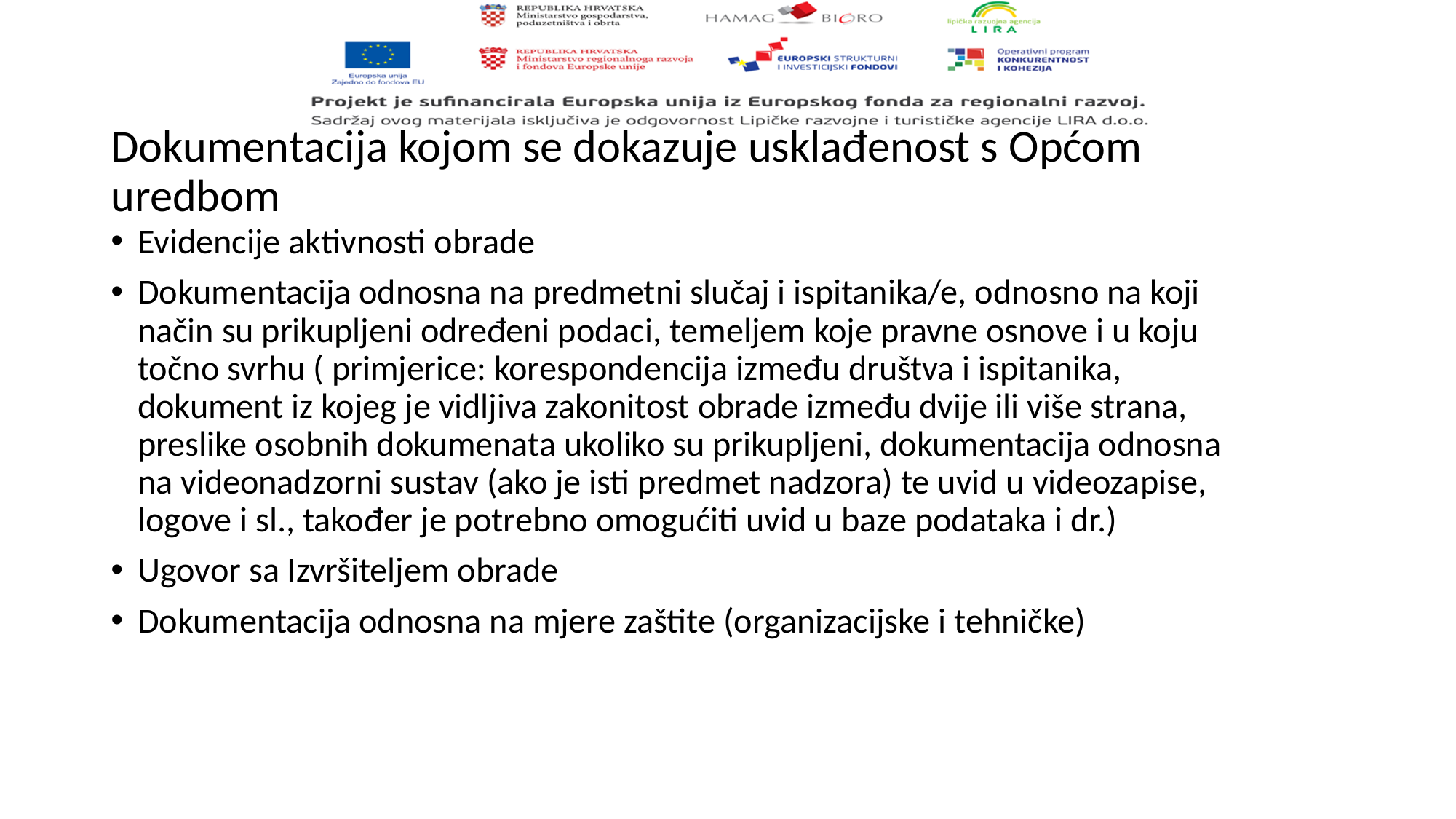

# Dokumentacija kojom se dokazuje usklađenost s Općom uredbom
Evidencije aktivnosti obrade
Dokumentacija odnosna na predmetni slučaj i ispitanika/e, odnosno na koji način su prikupljeni određeni podaci, temeljem koje pravne osnove i u koju točno svrhu ( primjerice: korespondencija između društva i ispitanika, dokument iz kojeg je vidljiva zakonitost obrade između dvije ili više strana, preslike osobnih dokumenata ukoliko su prikupljeni, dokumentacija odnosna na videonadzorni sustav (ako je isti predmet nadzora) te uvid u videozapise, logove i sl., također je potrebno omogućiti uvid u baze podataka i dr.)
Ugovor sa Izvršiteljem obrade
Dokumentacija odnosna na mjere zaštite (organizacijske i tehničke)